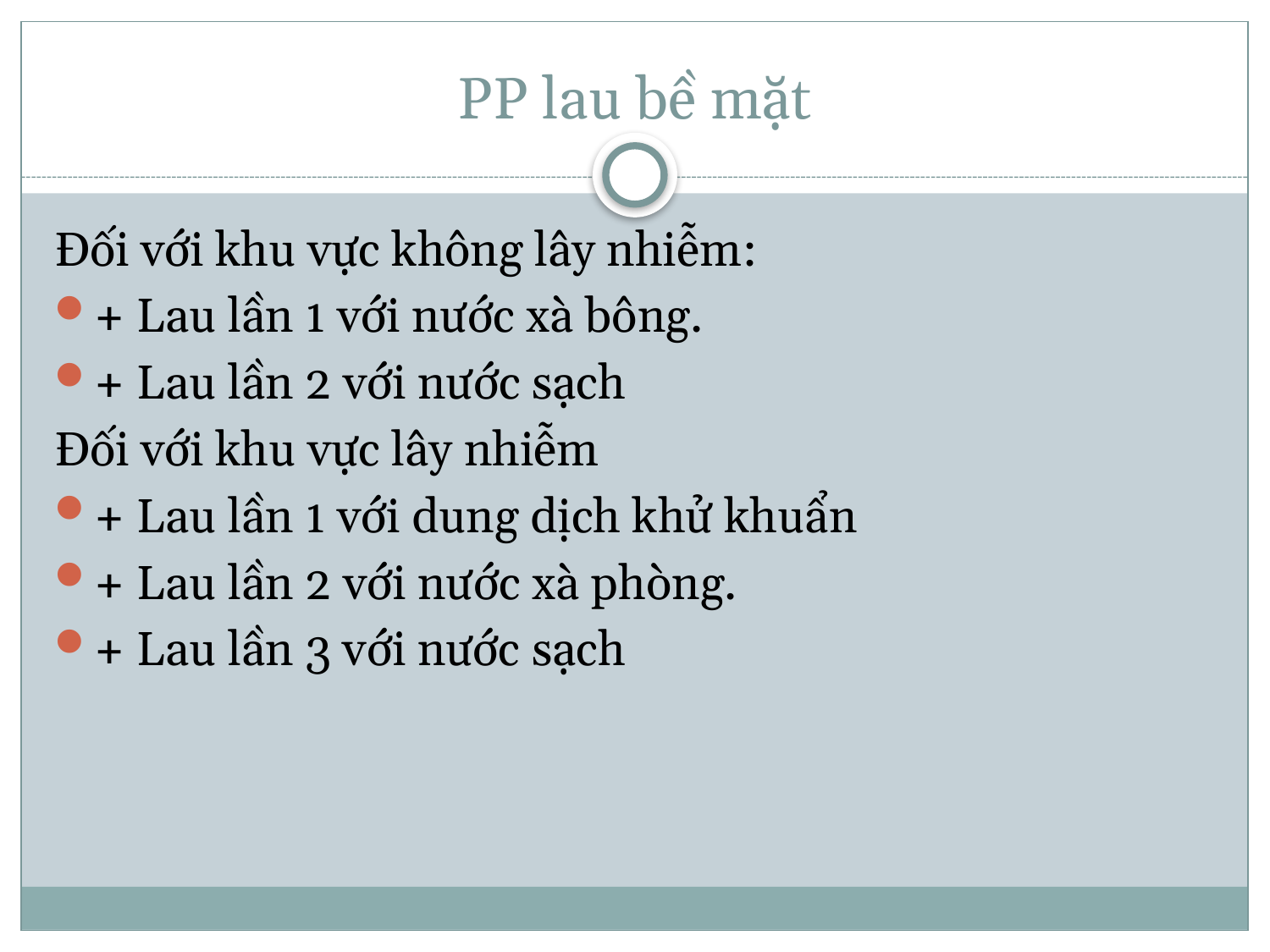

# PP lau bề mặt
Đối với khu vực không lây nhiễm:
+ Lau lần 1 với nước xà bông.
+ Lau lần 2 với nước sạch
Đối với khu vực lây nhiễm
+ Lau lần 1 với dung dịch khử khuẩn
+ Lau lần 2 với nước xà phòng.
+ Lau lần 3 với nước sạch